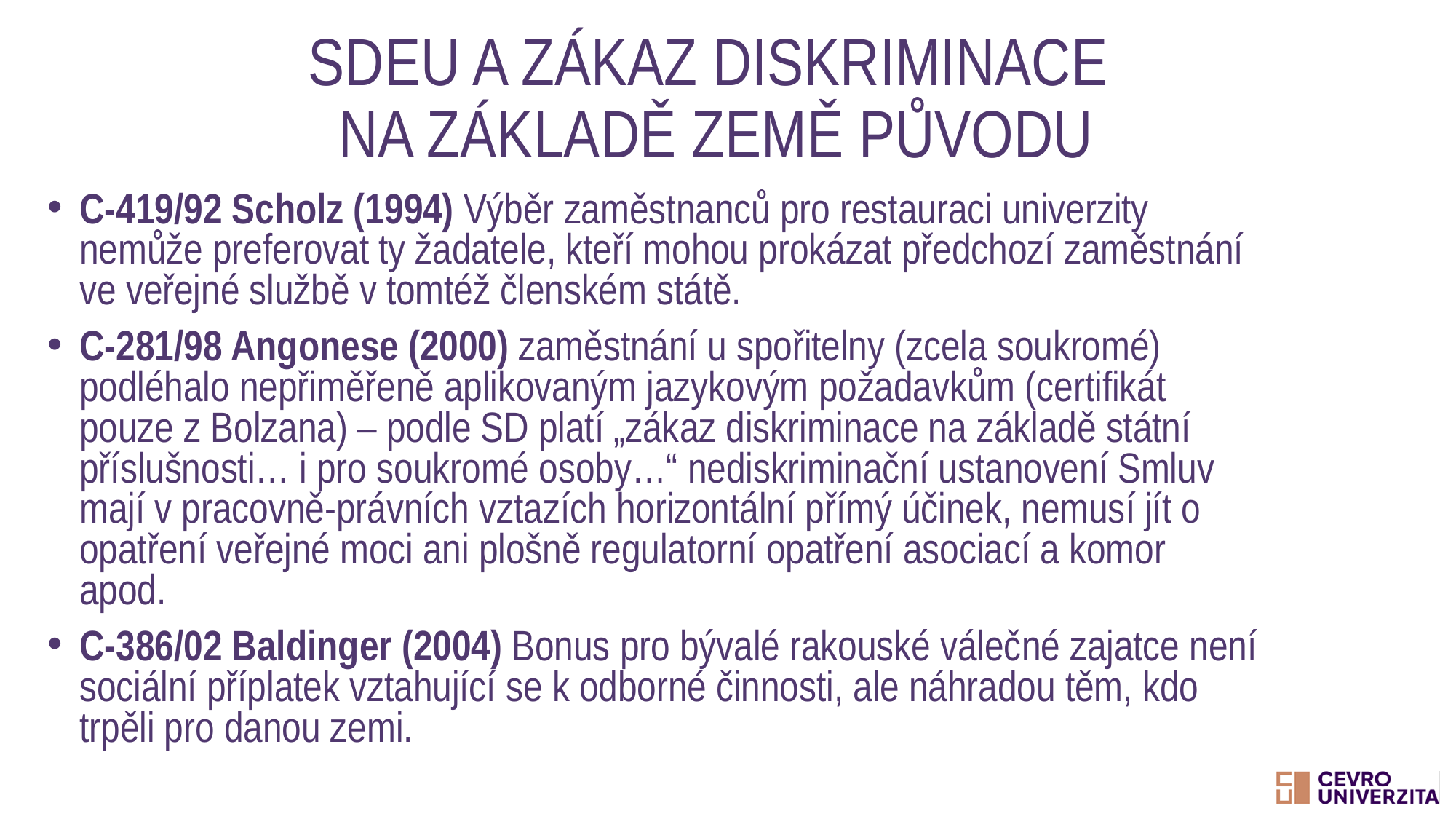

# SDEU a zákaz diskriminace na základě země původu
C-419/92 Scholz (1994) Výběr zaměstnanců pro restauraci univerzity nemůže preferovat ty žadatele, kteří mohou prokázat předchozí zaměstnání ve veřejné službě v tomtéž členském státě.
C-281/98 Angonese (2000) zaměstnání u spořitelny (zcela soukromé) podléhalo nepřiměřeně aplikovaným jazykovým požadavkům (certifikát pouze z Bolzana) – podle SD platí „zákaz diskriminace na základě státní příslušnosti… i pro soukromé osoby…“ nediskriminační ustanovení Smluv mají v pracovně-právních vztazích horizontální přímý účinek, nemusí jít o opatření veřejné moci ani plošně regulatorní opatření asociací a komor apod.
C-386/02 Baldinger (2004) Bonus pro bývalé rakouské válečné zajatce není sociální příplatek vztahující se k odborné činnosti, ale náhradou těm, kdo trpěli pro danou zemi.